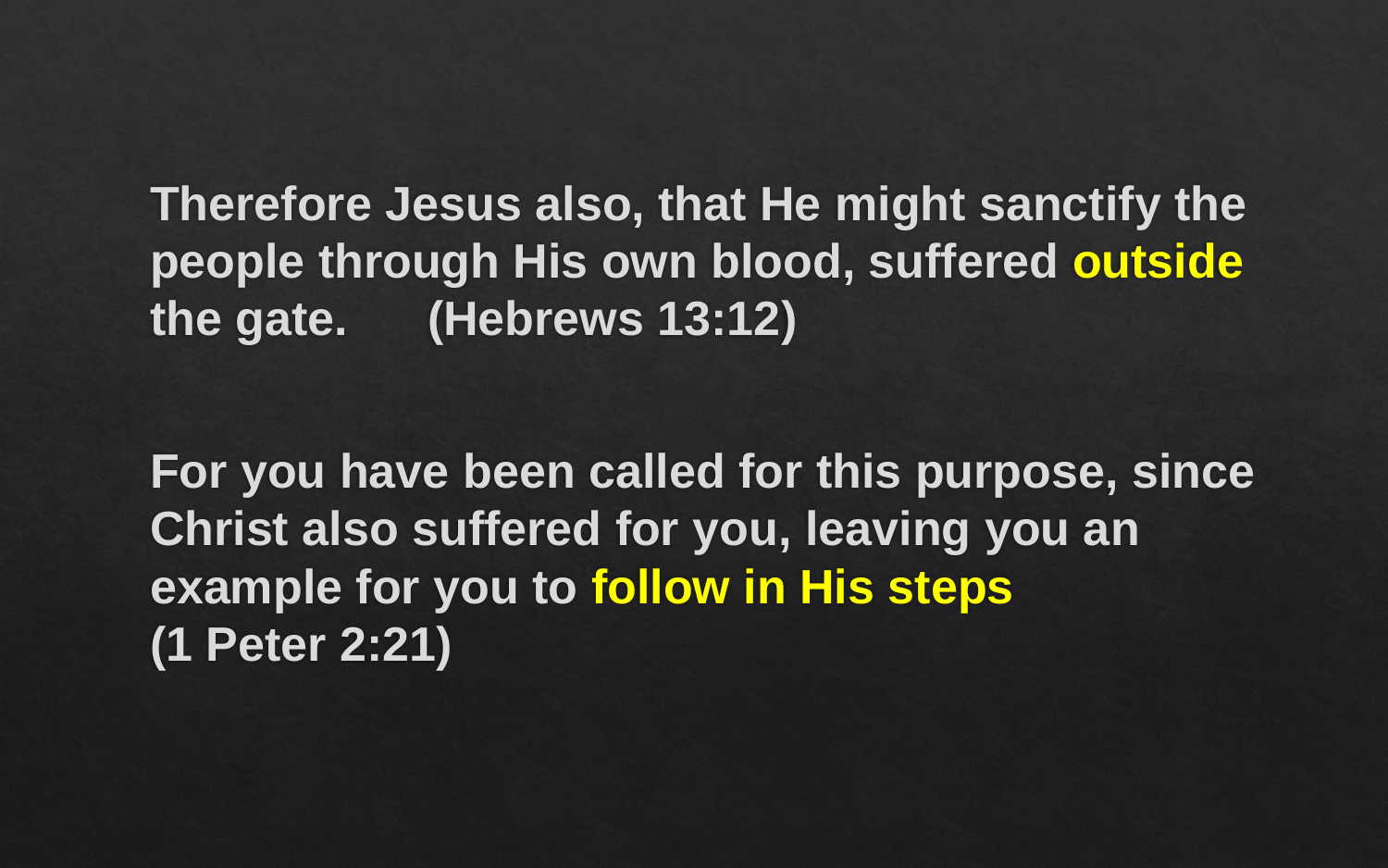

Therefore Jesus also, that He might sanctify the people through His own blood, suffered outside the gate. 	(Hebrews 13:12)

For you have been called for this purpose, since Christ also suffered for you, leaving you an example for you to follow in His steps		(1 Peter 2:21)